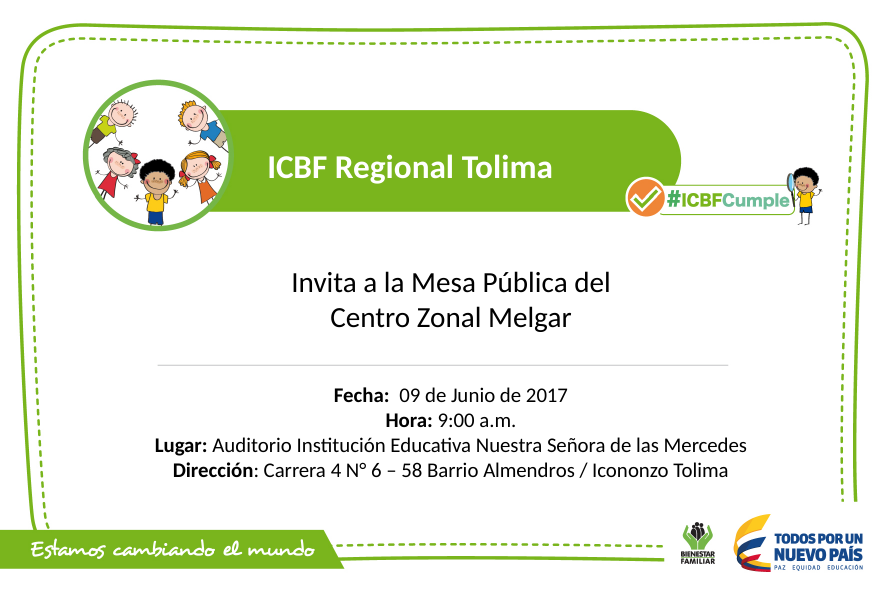

ICBF Regional Tolima
Invita a la Mesa Pública del Centro Zonal Melgar
Fecha:  09 de Junio de 2017
Hora: 9:00 a.m.
Lugar: Auditorio Institución Educativa Nuestra Señora de las Mercedes
Dirección: Carrera 4 N° 6 – 58 Barrio Almendros / Icononzo Tolima